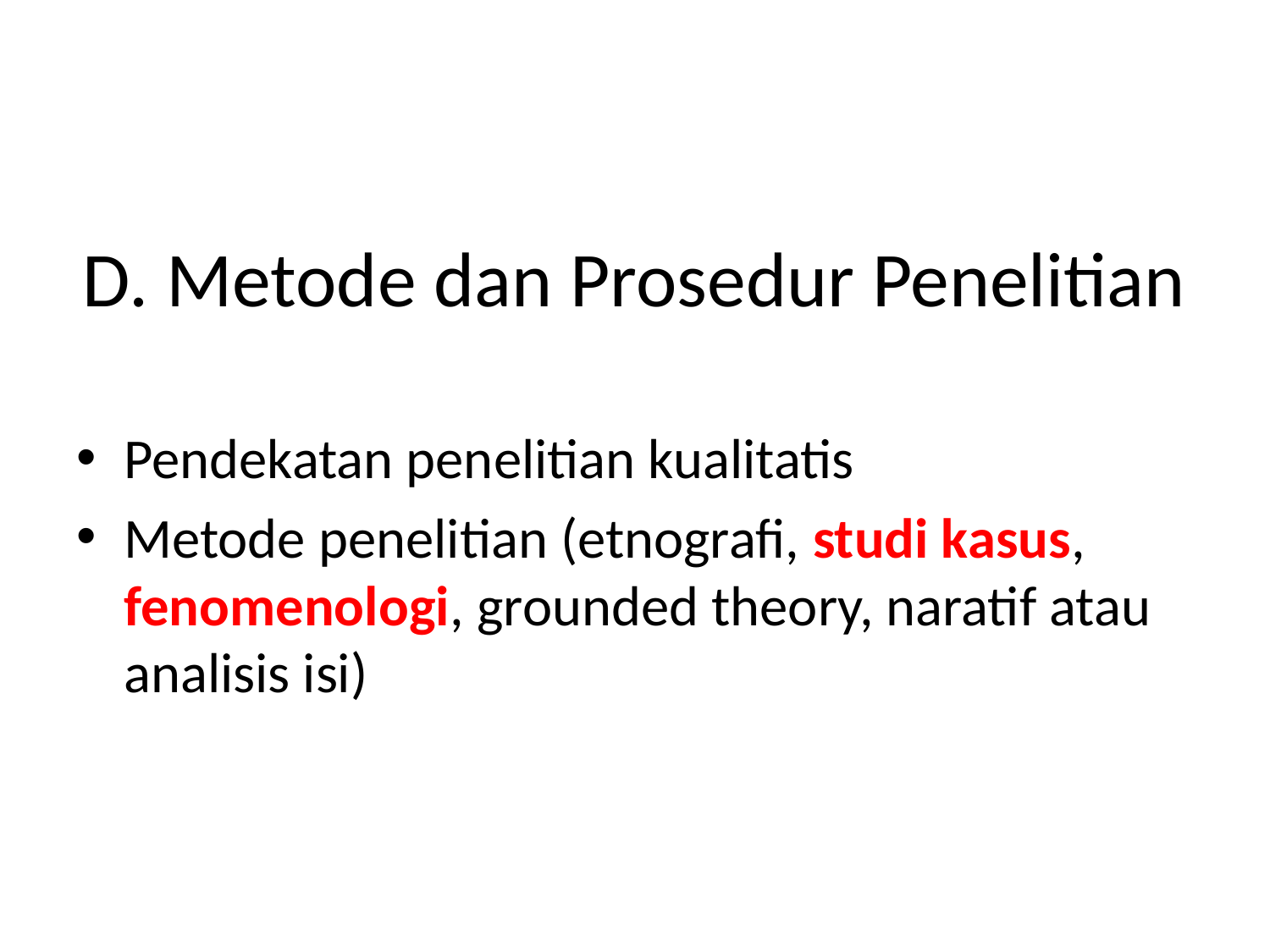

# D. Metode dan Prosedur Penelitian
Pendekatan penelitian kualitatis
Metode penelitian (etnografi, studi kasus, fenomenologi, grounded theory, naratif atau analisis isi)